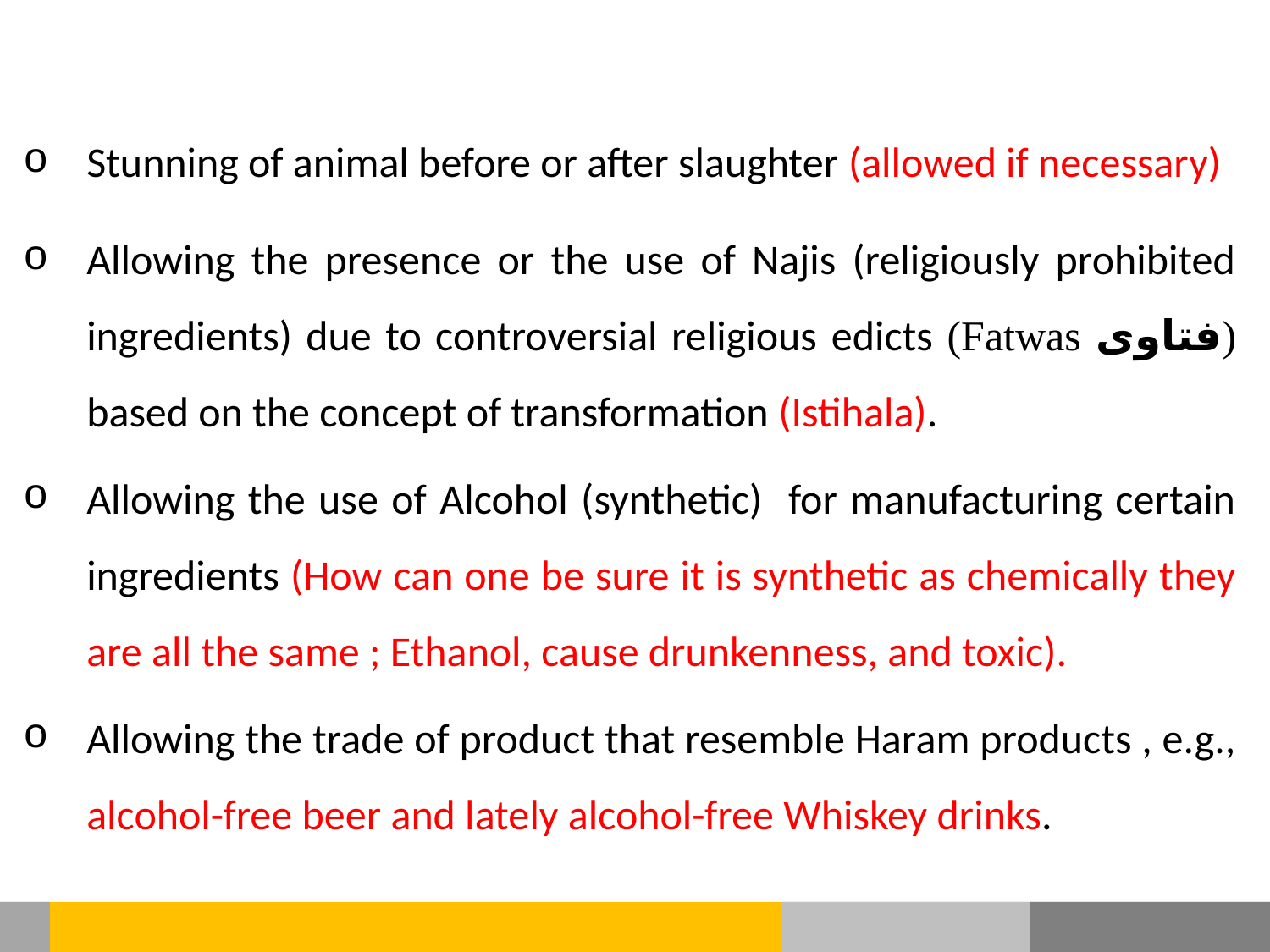

Stunning of animal before or after slaughter (allowed if necessary)
Allowing the presence or the use of Najis (religiously prohibited ingredients) due to controversial religious edicts (Fatwas فتاوى) based on the concept of transformation (Istihala).
Allowing the use of Alcohol (synthetic)  for manufacturing certain ingredients (How can one be sure it is synthetic as chemically they are all the same ; Ethanol, cause drunkenness, and toxic).
Allowing the trade of product that resemble Haram products , e.g., alcohol-free beer and lately alcohol-free Whiskey drinks.